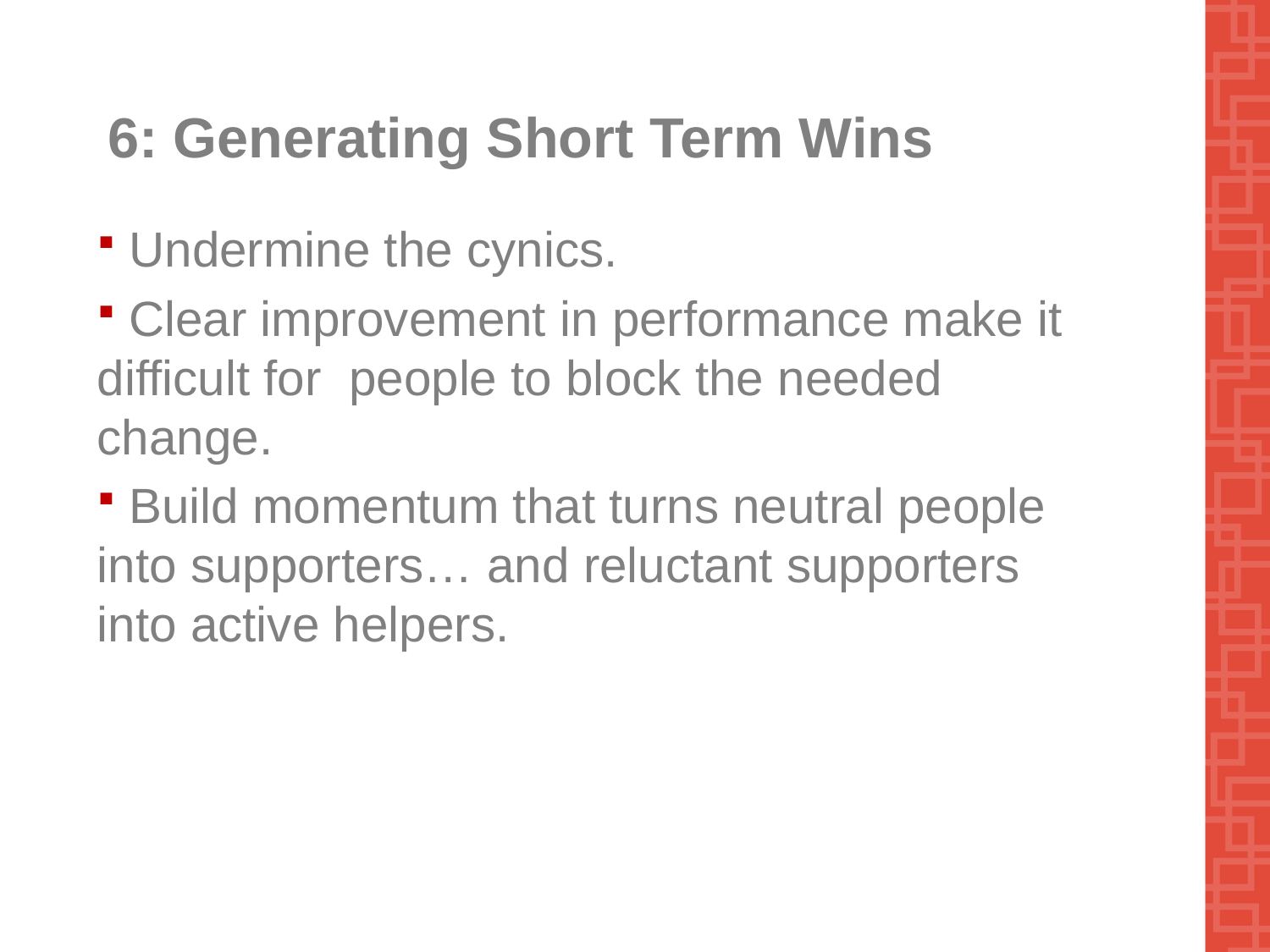

# 6: Generating Short Term Wins
 Undermine the cynics.
 Clear improvement in performance make it difficult for  people to block the needed change.
 Build momentum that turns neutral people into supporters… and reluctant supporters into active helpers.